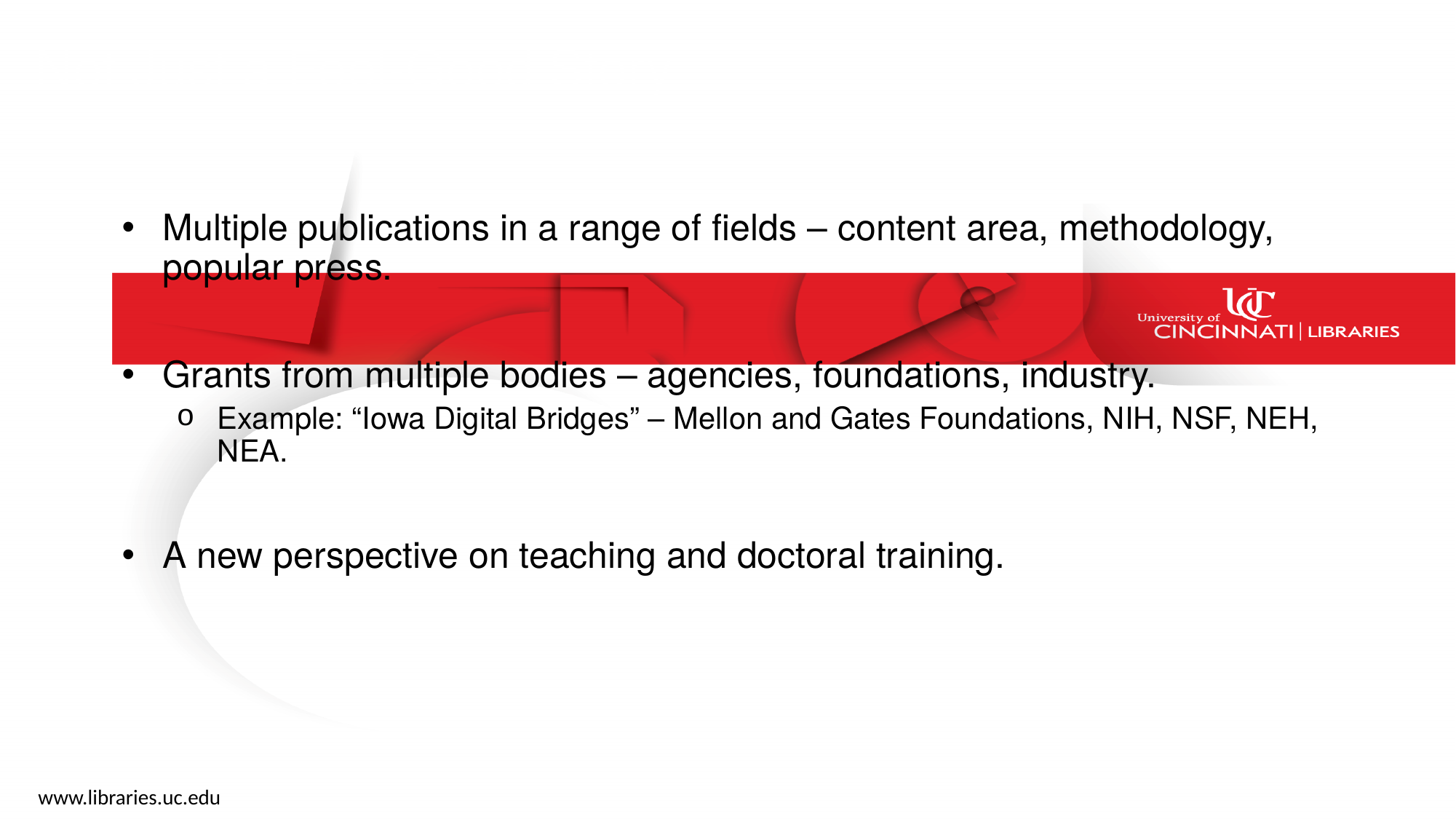

# Not Just a Feel-Good Story
Multiple publications in a range of fields – content area, methodology, popular press.

Grants from multiple bodies – agencies, foundations, industry.
Example: “Iowa Digital Bridges” – Mellon and Gates Foundations, NIH, NSF, NEH, NEA.

A new perspective on teaching and doctoral training.